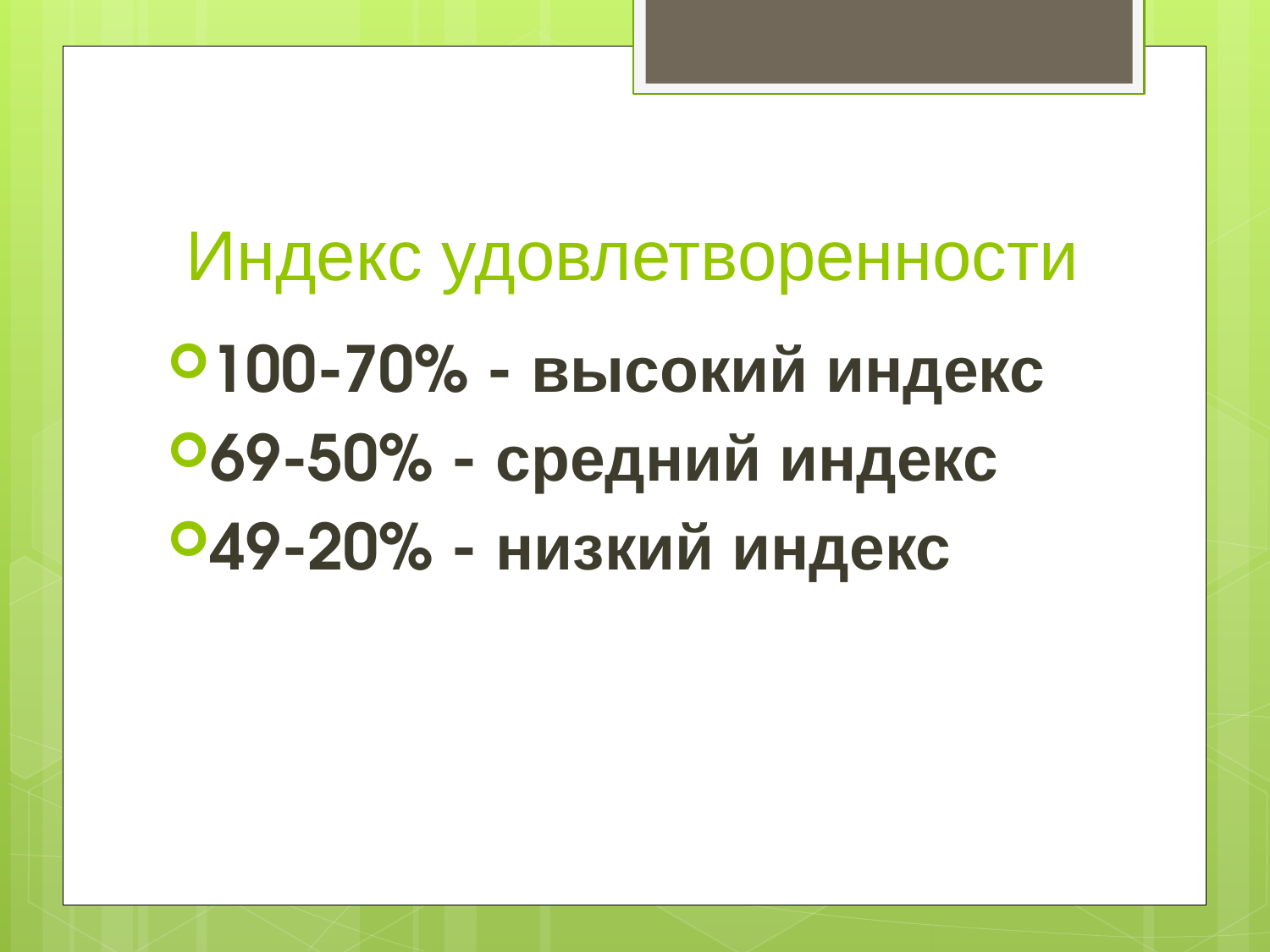

# Индекс удовлетворенности
100-70% - высокий индекс
69-50% - средний индекс
49-20% - низкий индекс